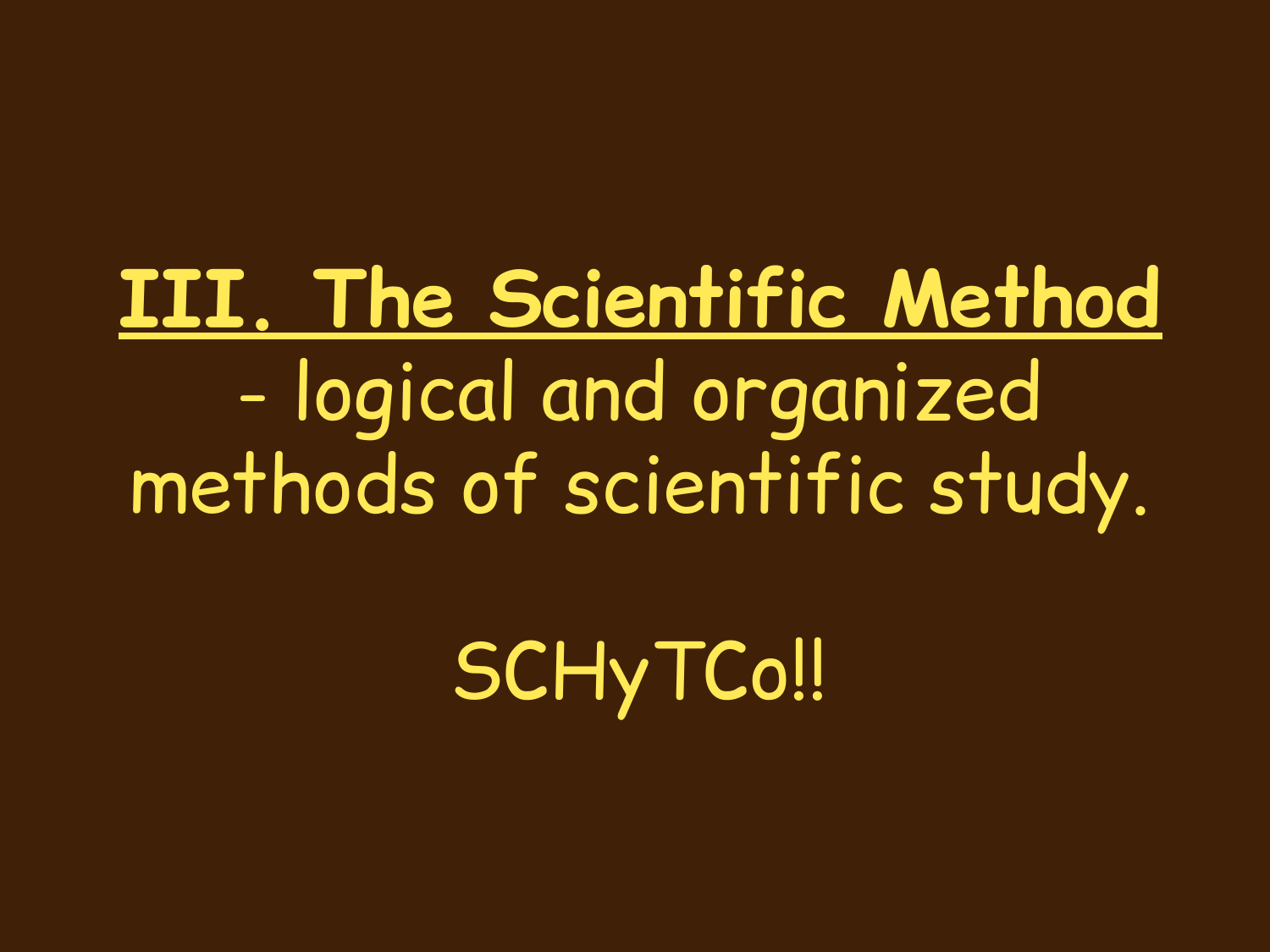

III. The Scientific Method - logical and organized methods of scientific study.
SCHyTCo!!